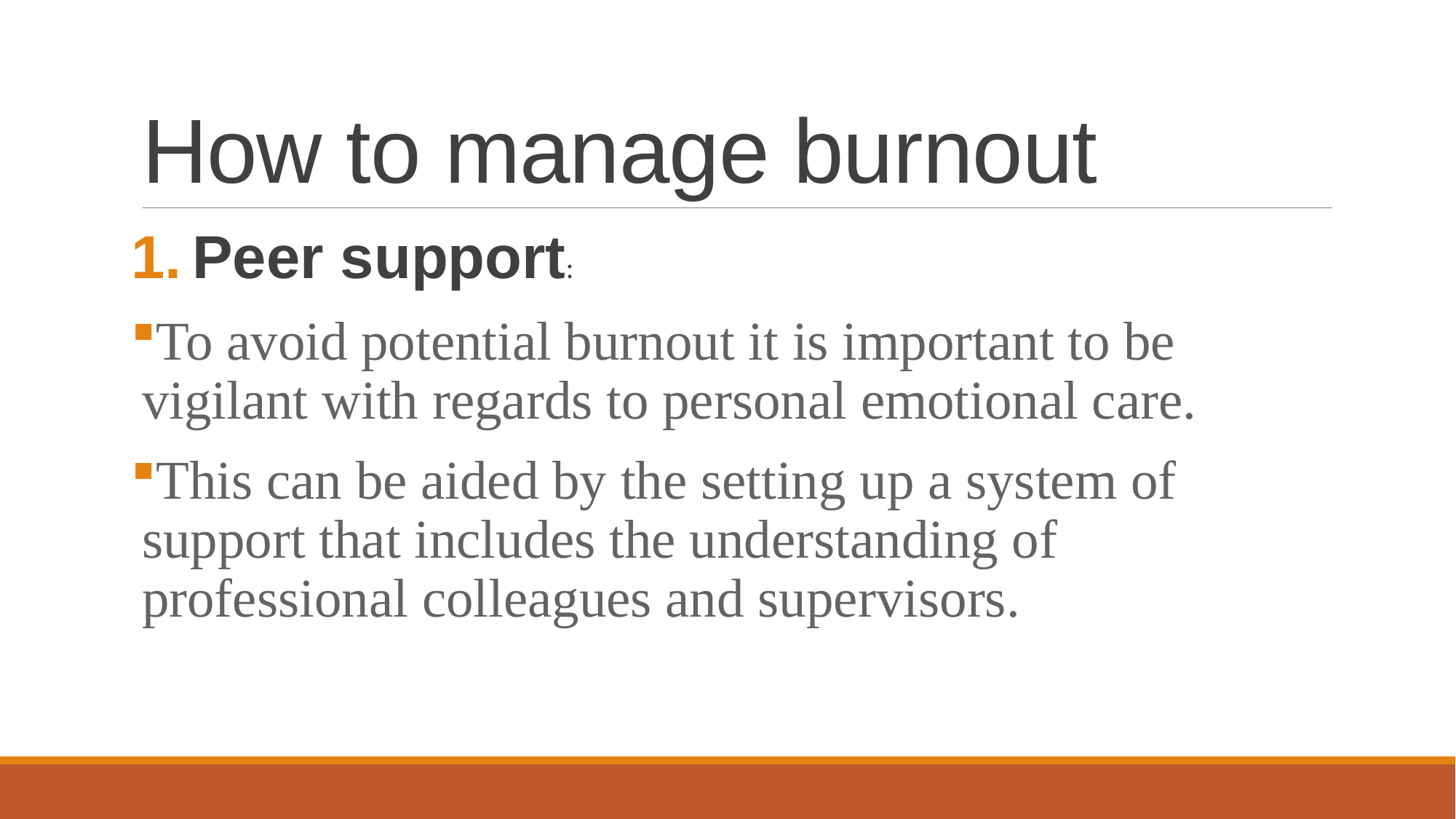

# How to manage burnout
Peer support:
To avoid potential burnout it is important to be vigilant with regards to personal emotional care.
This can be aided by the setting up a system of support that includes the understanding of professional colleagues and supervisors.